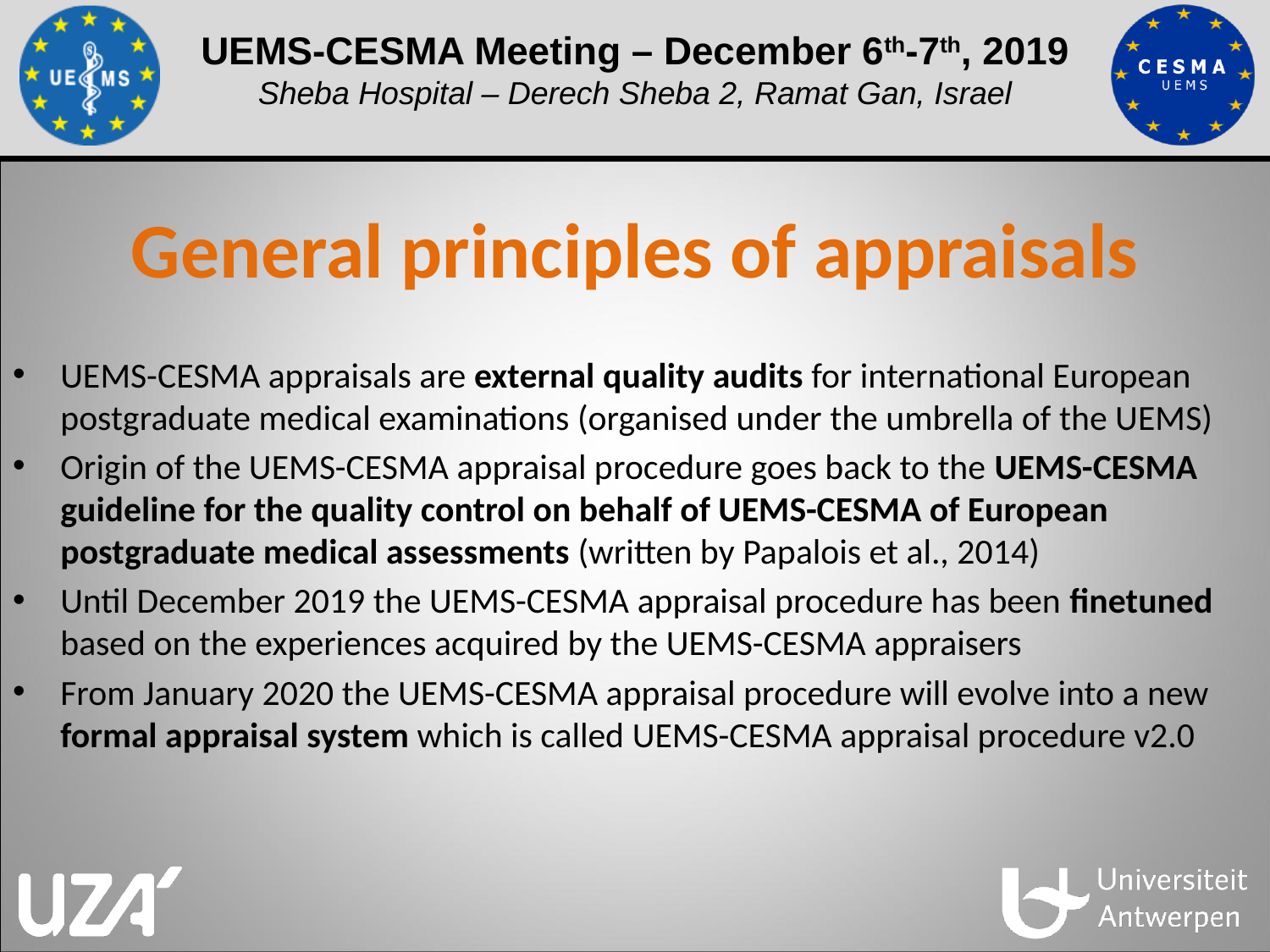

# General principles of appraisals
UEMS-CESMA appraisals are external quality audits for international European postgraduate medical examinations (organised under the umbrella of the UEMS)
Origin of the UEMS-CESMA appraisal procedure goes back to the UEMS-CESMA guideline for the quality control on behalf of UEMS-CESMA of European postgraduate medical assessments (written by Papalois et al., 2014)
Until December 2019 the UEMS-CESMA appraisal procedure has been finetuned based on the experiences acquired by the UEMS-CESMA appraisers
From January 2020 the UEMS-CESMA appraisal procedure will evolve into a new formal appraisal system which is called UEMS-CESMA appraisal procedure v2.0